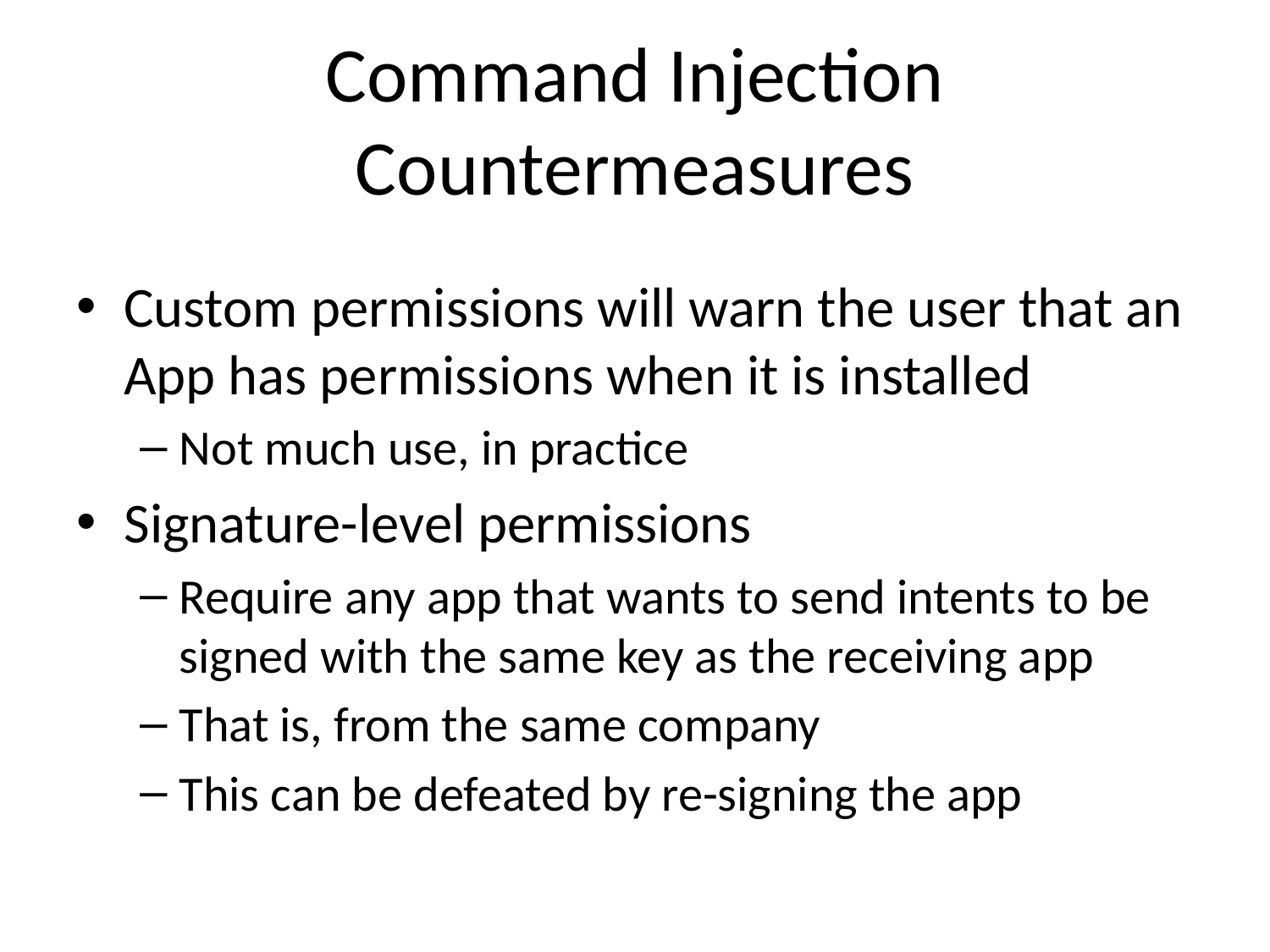

# Command Injection Countermeasures
Custom permissions will warn the user that an App has permissions when it is installed
Not much use, in practice
Signature-level permissions
Require any app that wants to send intents to be signed with the same key as the receiving app
That is, from the same company
This can be defeated by re-signing the app